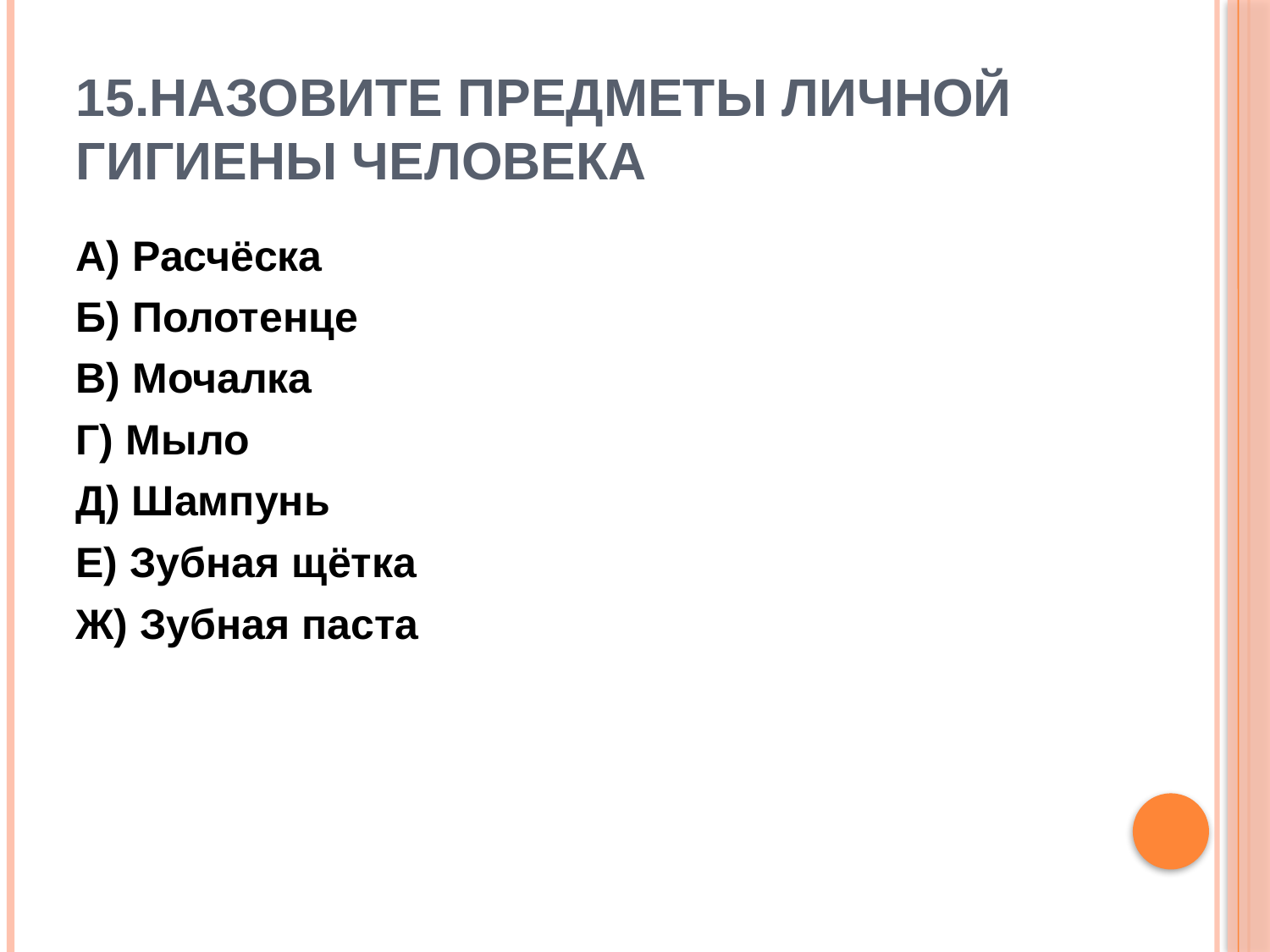

# 15.Назовите предметы личной гигиены человека
А) Расчёска
Б) Полотенце
В) Мочалка
Г) Мыло
Д) Шампунь
Е) Зубная щётка
Ж) Зубная паста